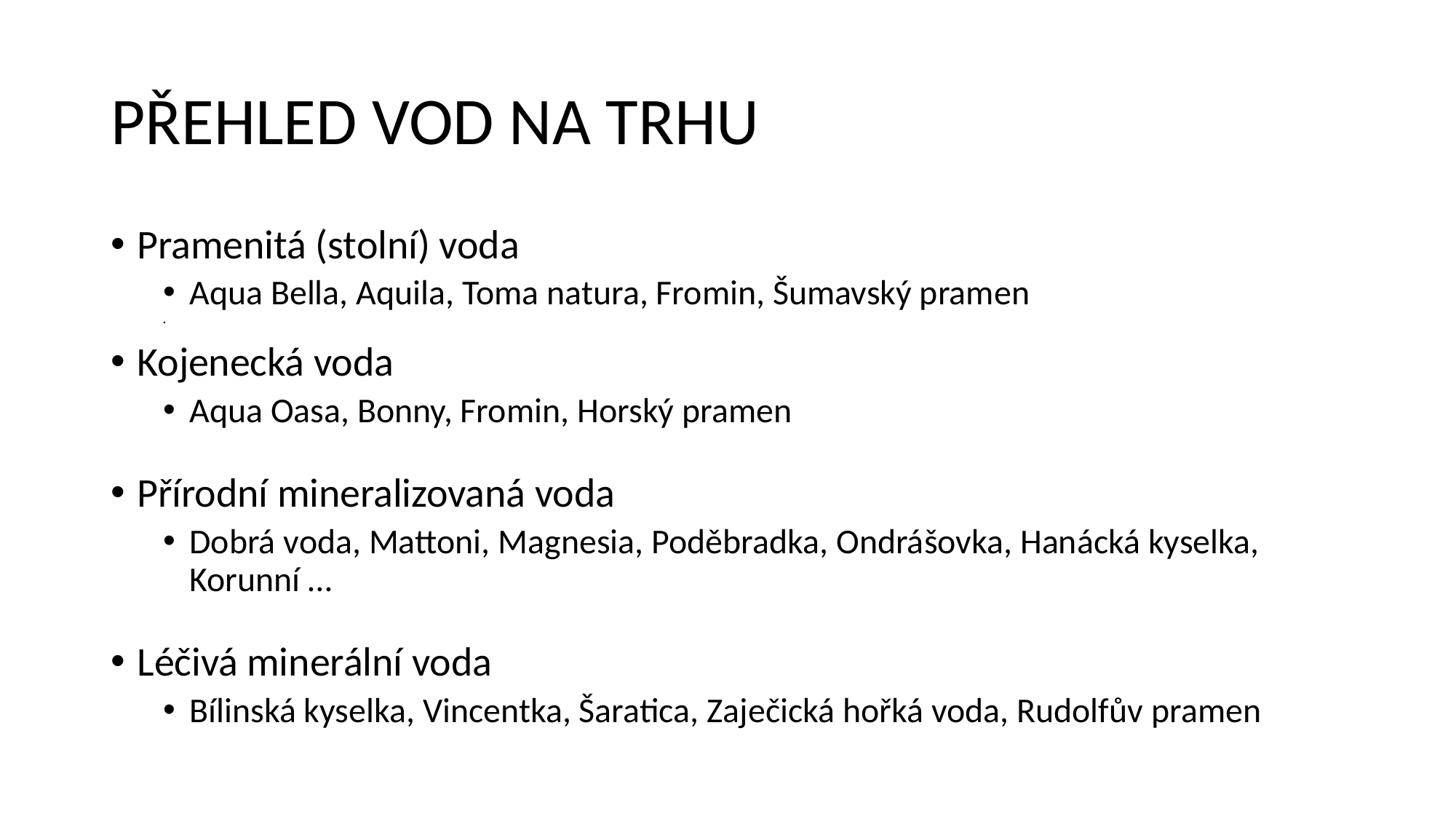

# PŘEHLED VOD NA TRHU
Pramenitá (stolní) voda
Aqua Bella, Aquila, Toma natura, Fromin, Šumavský pramen

Kojenecká voda
Aqua Oasa, Bonny, Fromin, Horský pramen

Přírodní mineralizovaná voda
Dobrá voda, Mattoni, Magnesia, Poděbradka, Ondrášovka, Hanácká kyselka, Korunní …

Léčivá minerální voda
Bílinská kyselka, Vincentka, Šaratica, Zaječická hořká voda, Rudolfův pramen